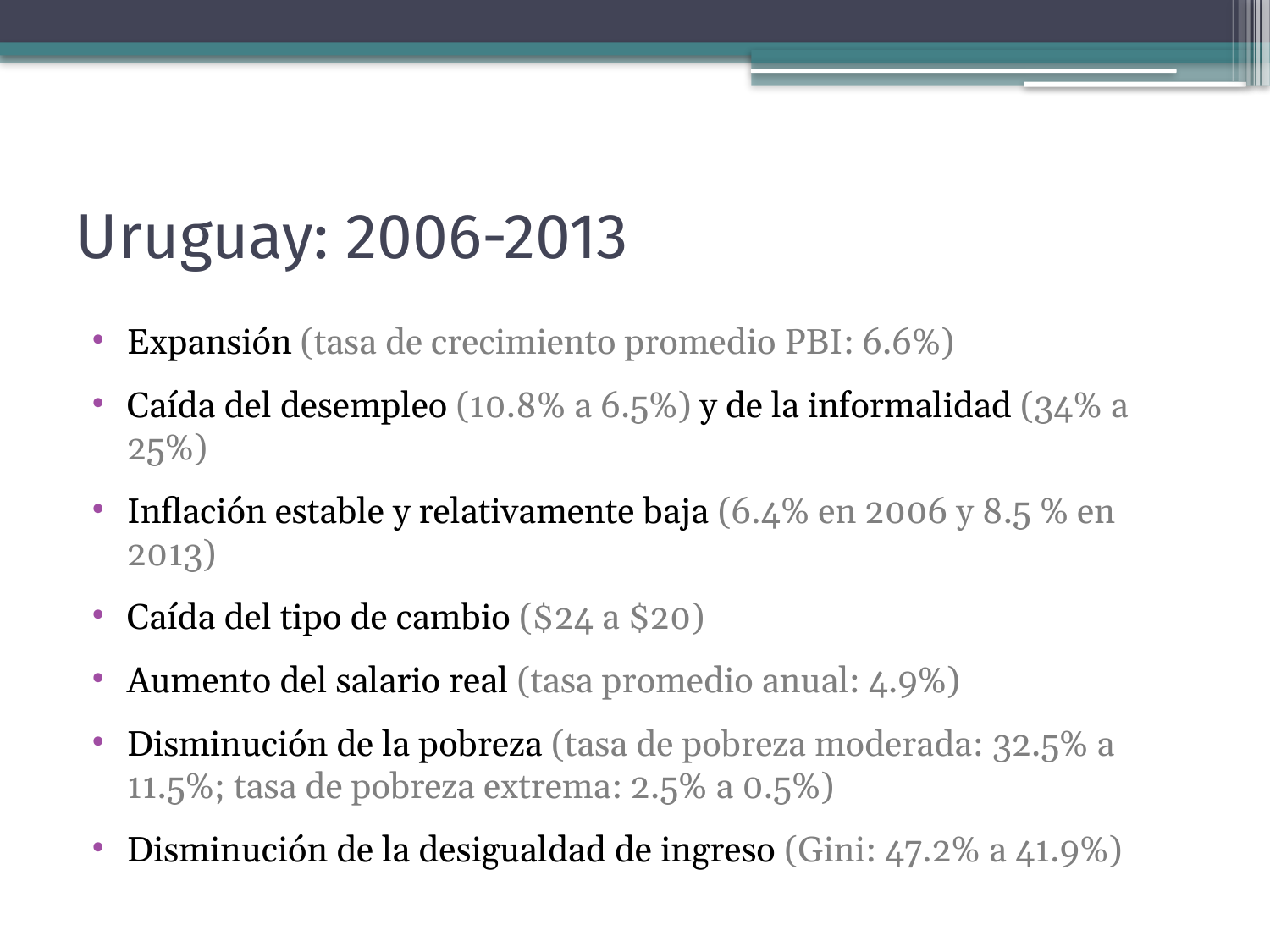

# Uruguay: 2006-2013
Expansión (tasa de crecimiento promedio PBI: 6.6%)
Caída del desempleo (10.8% a 6.5%) y de la informalidad (34% a 25%)
Inflación estable y relativamente baja (6.4% en 2006 y 8.5 % en 2013)
Caída del tipo de cambio ($24 a $20)
Aumento del salario real (tasa promedio anual: 4.9%)
Disminución de la pobreza (tasa de pobreza moderada: 32.5% a 11.5%; tasa de pobreza extrema: 2.5% a 0.5%)
Disminución de la desigualdad de ingreso (Gini: 47.2% a 41.9%)